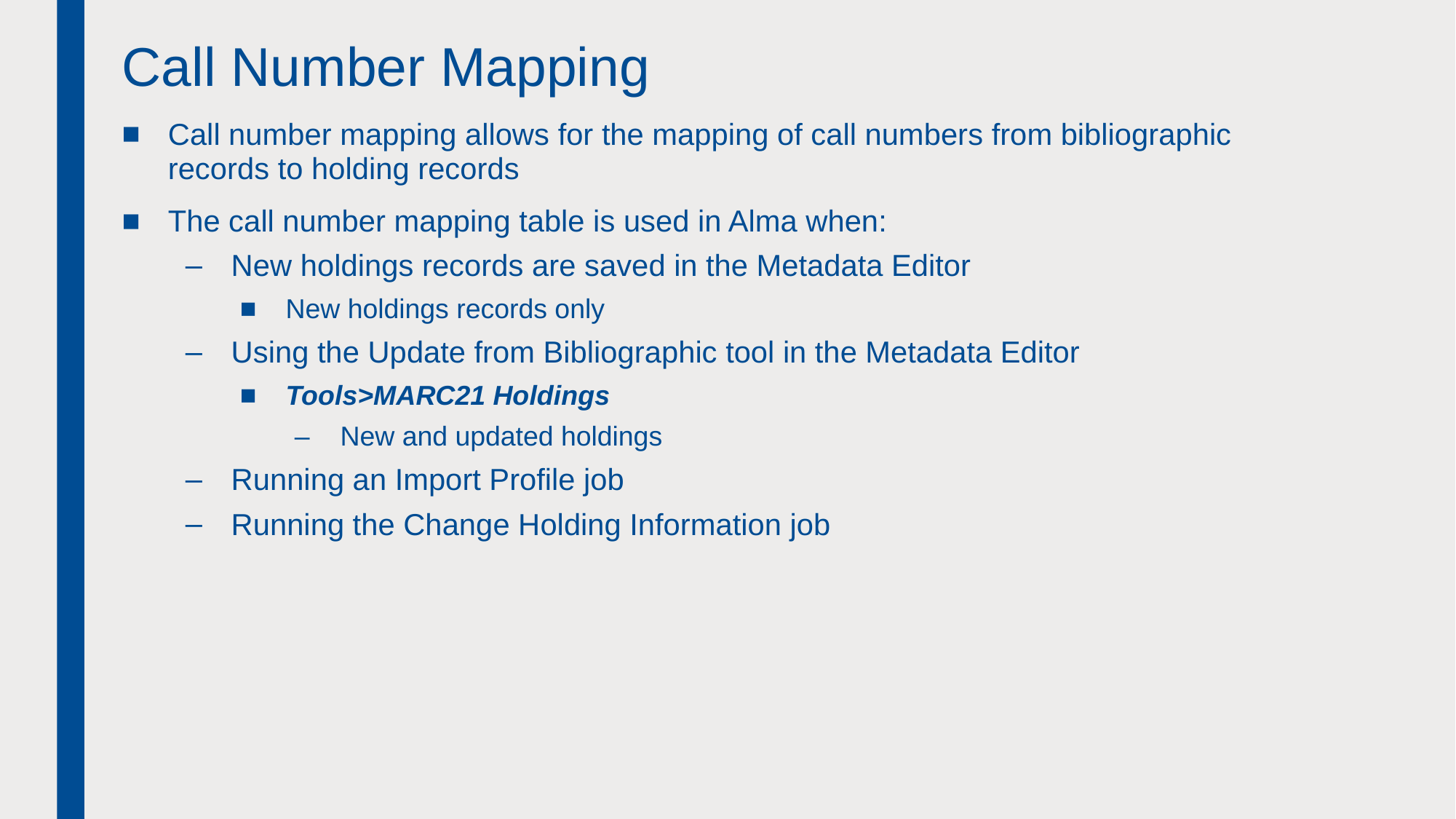

# Call Number Mapping
Call number mapping allows for the mapping of call numbers from bibliographic records to holding records
The call number mapping table is used in Alma when:
New holdings records are saved in the Metadata Editor
New holdings records only
Using the Update from Bibliographic tool in the Metadata Editor
Tools>MARC21 Holdings
New and updated holdings
Running an Import Profile job
Running the Change Holding Information job